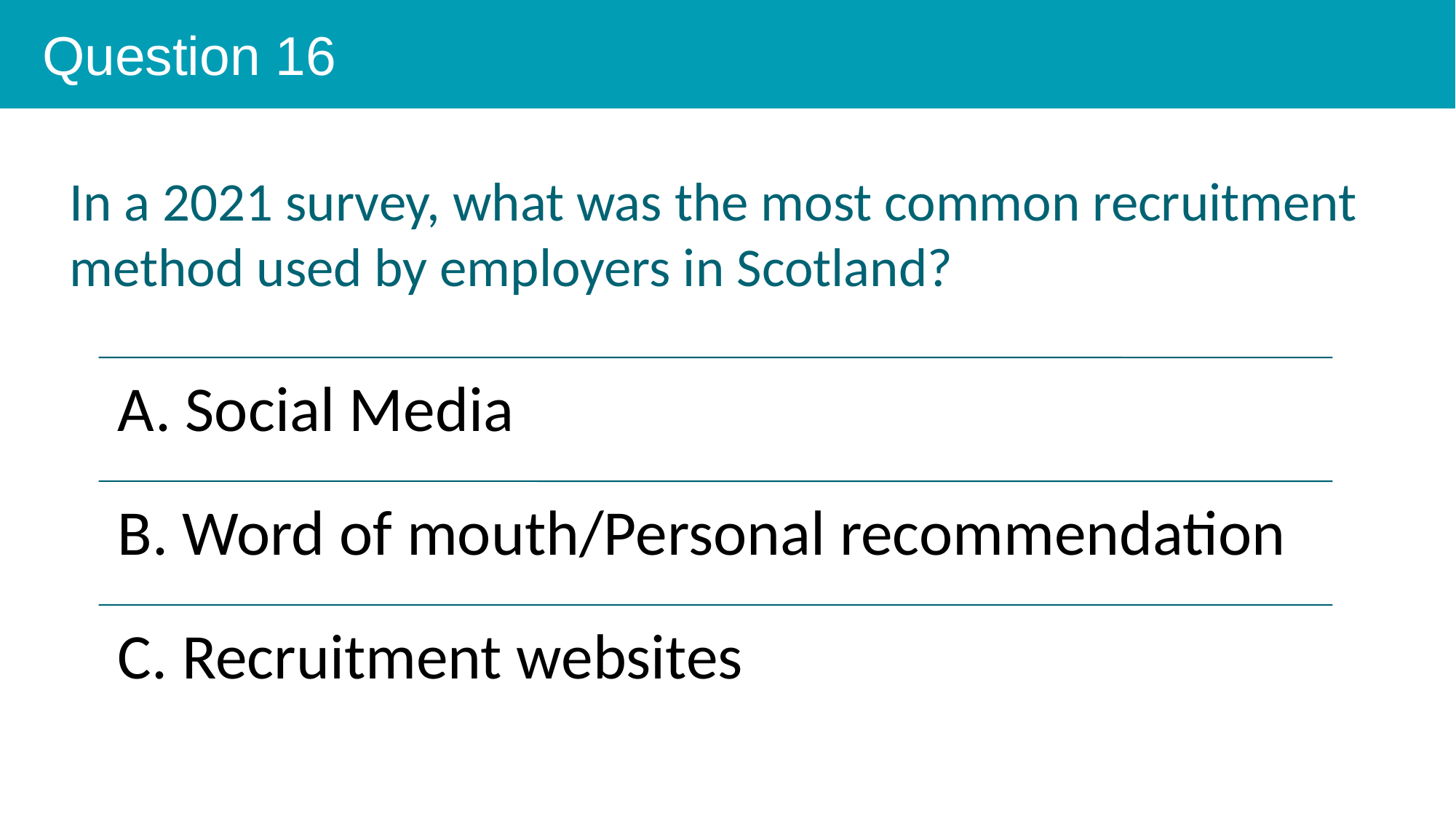

Question 16
In a 2021 survey, what was the most common recruitment method used by employers in Scotland?
A. Social Media
B. Word of mouth/Personal recommendation
C. Recruitment websites